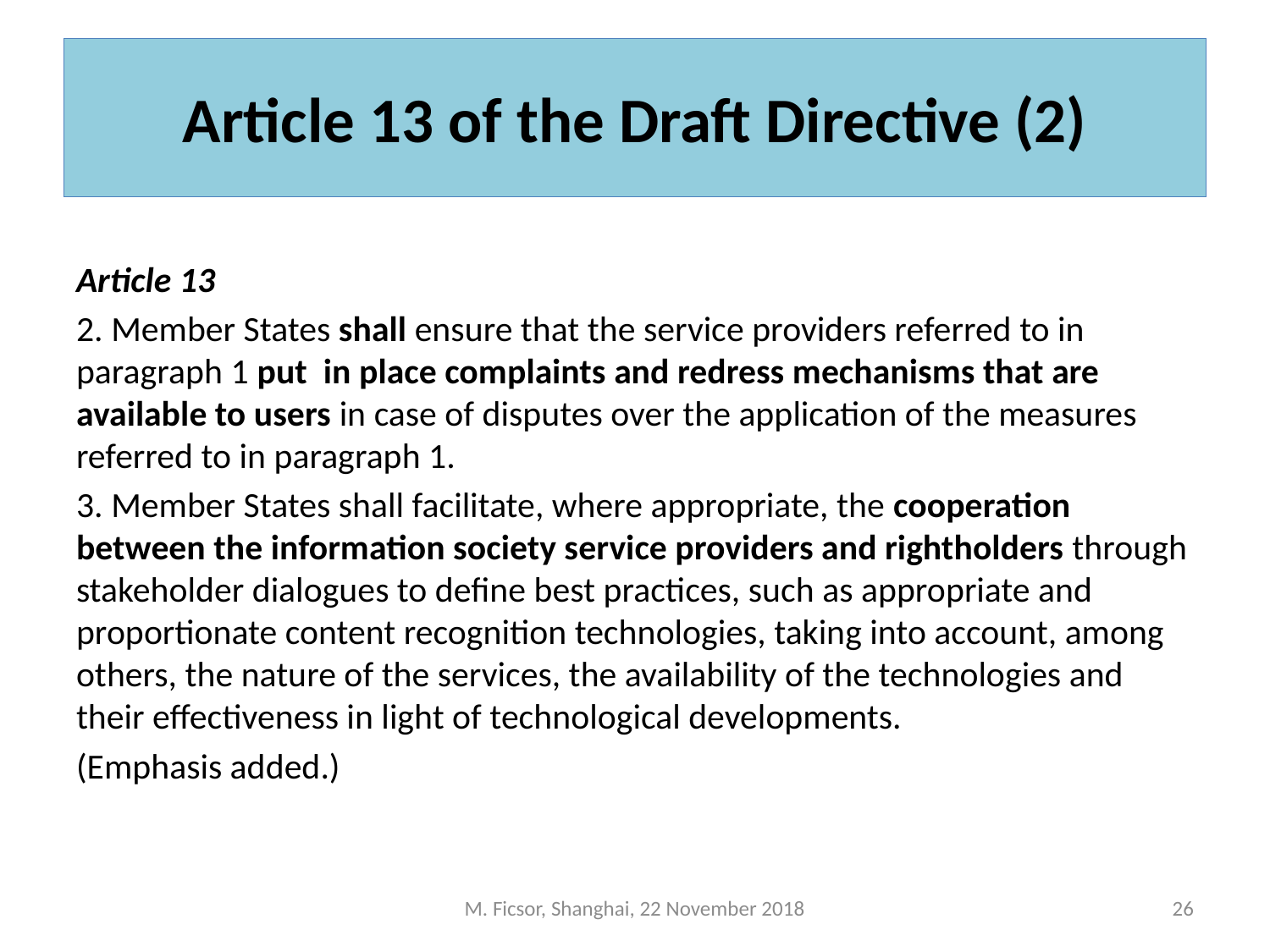

# Article 13 of the Draft Directive (2)

Article 13
2. Member States shall ensure that the service providers referred to in paragraph 1 put  in place complaints and redress mechanisms that are available to users in case of disputes over the application of the measures referred to in paragraph 1.
3. Member States shall facilitate, where appropriate, the cooperation between the information society service providers and rightholders through stakeholder dialogues to define best practices, such as appropriate and proportionate content recognition technologies, taking into account, among others, the nature of the services, the availability of the technologies and their effectiveness in light of technological developments.
(Emphasis added.)
M. Ficsor, Shanghai, 22 November 2018
26